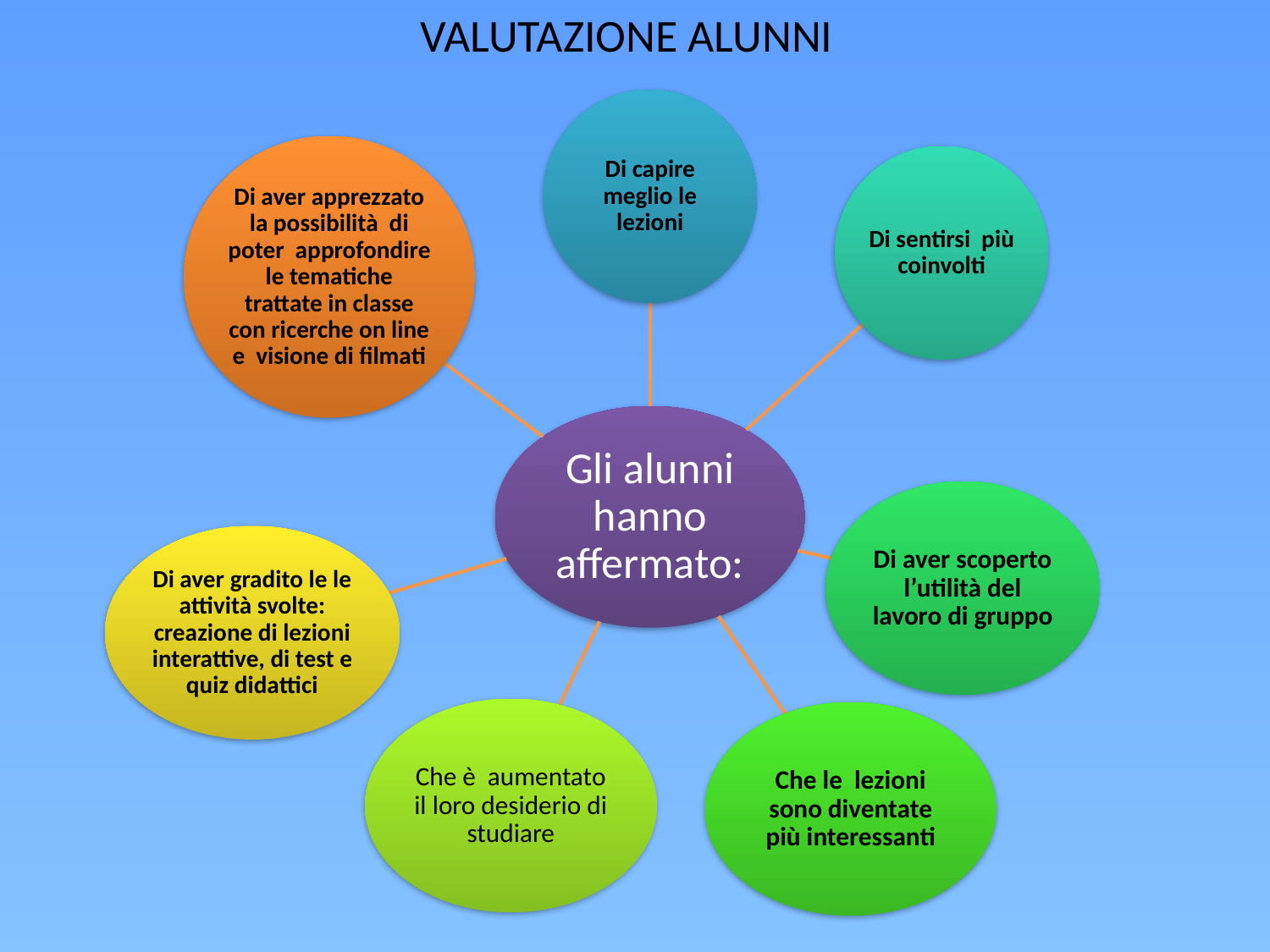

# VALUTAZIONE ALUNNI
Gli alunni hanno affermato:

Di capire meglio le lezioni

Di sentirsi  più coinvolti

Di aver scoperto l’utilità del lavoro di gruppo

Che le  lezioni sono diventate più interessanti

Che è  aumentato il loro desiderio di studiare

Di aver gradito le le attività svolte: creazione di lezioni interattive, di test e quiz didattici

Di aver apprezzato la possibilità  di poter  approfondire le tematiche trattate in classe con ricerche on line e  visione di filmati